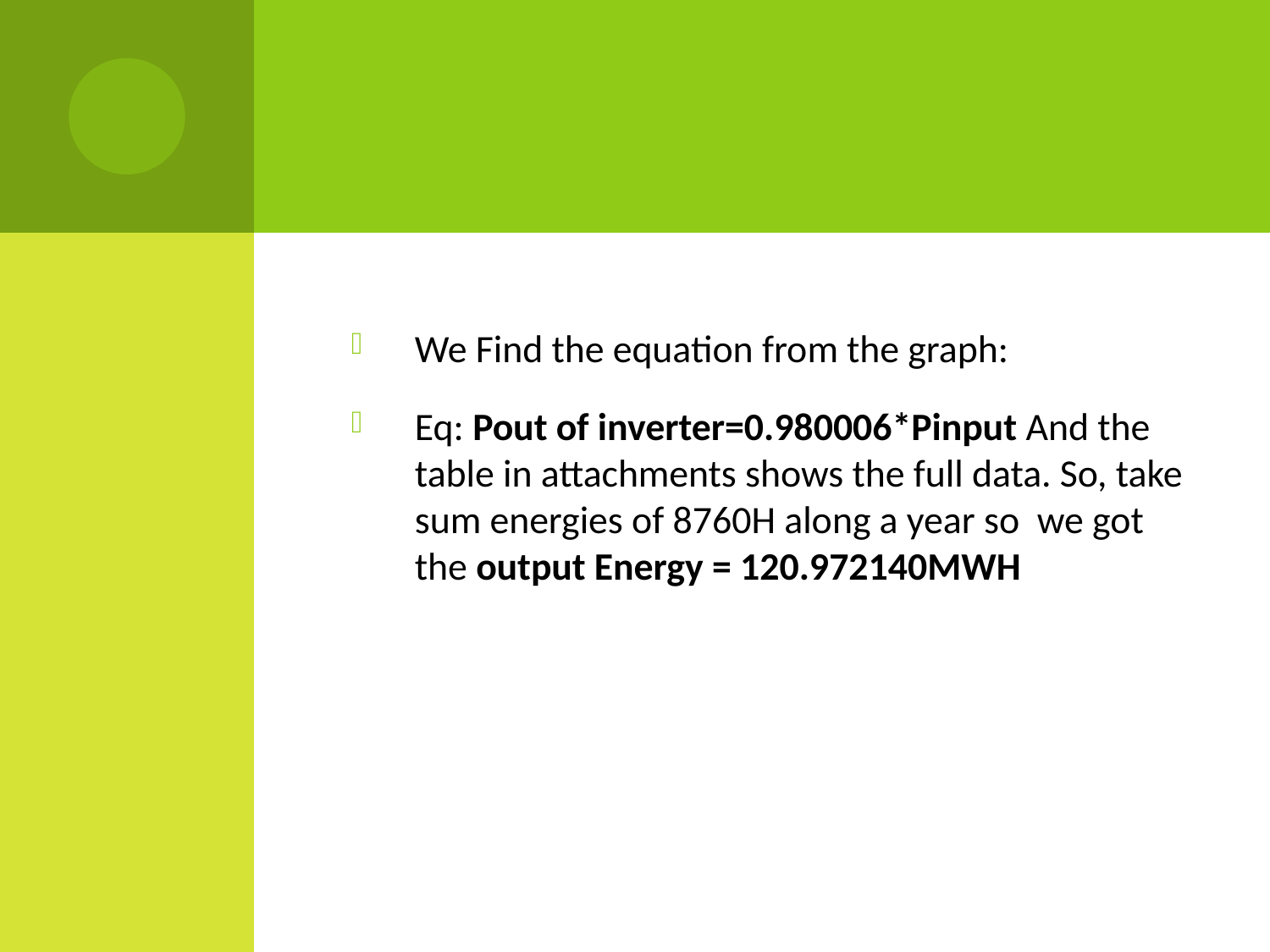

#
We Find the equation from the graph:
Eq: Pout of inverter=0.980006*Pinput And the table in attachments shows the full data. So, take sum energies of 8760H along a year so  we got the output Energy = 120.972140MWH